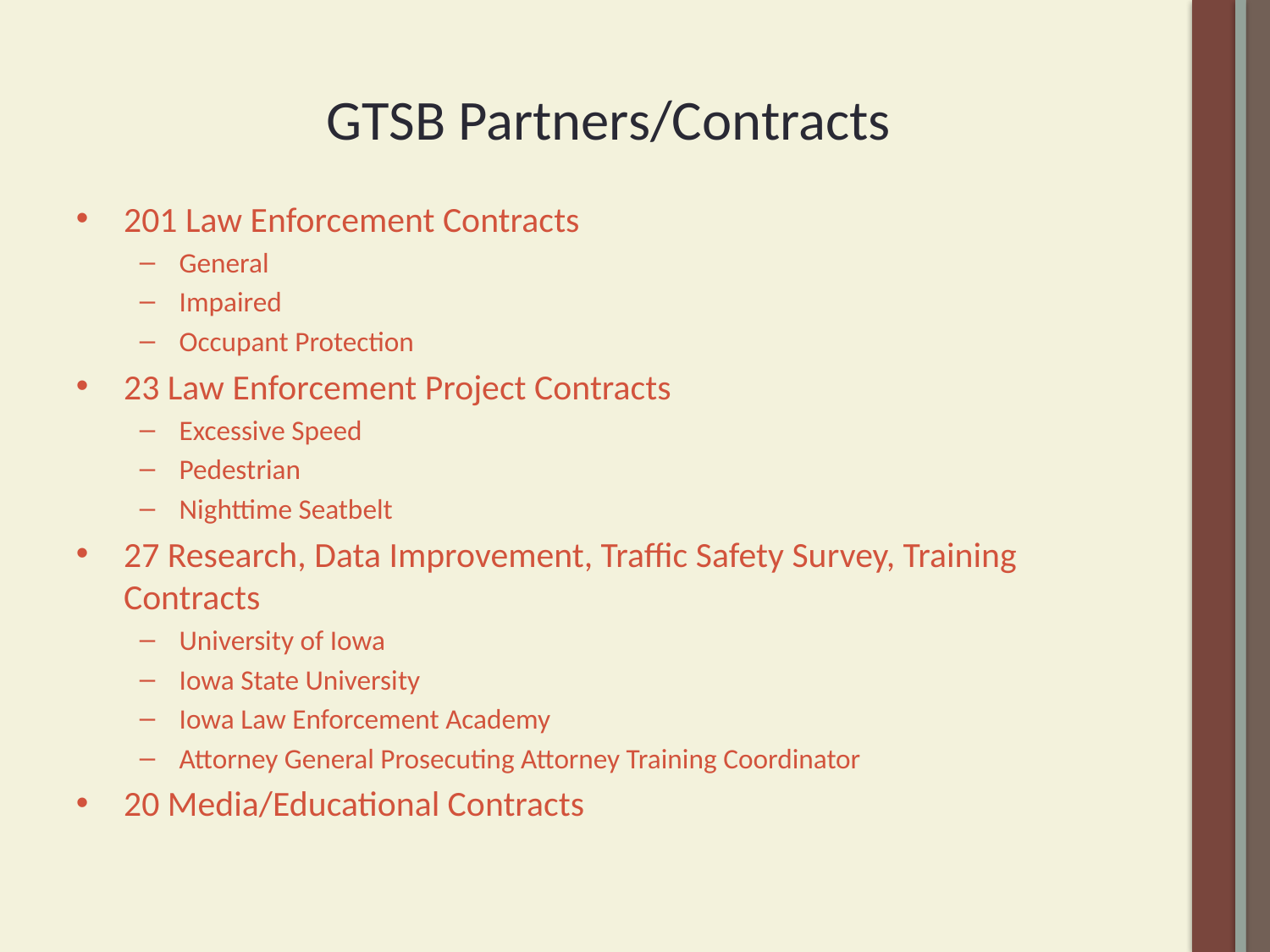

# GTSB Partners/Contracts
201 Law Enforcement Contracts
General
Impaired
Occupant Protection
23 Law Enforcement Project Contracts
Excessive Speed
Pedestrian
Nighttime Seatbelt
27 Research, Data Improvement, Traffic Safety Survey, Training Contracts
University of Iowa
Iowa State University
Iowa Law Enforcement Academy
Attorney General Prosecuting Attorney Training Coordinator
20 Media/Educational Contracts